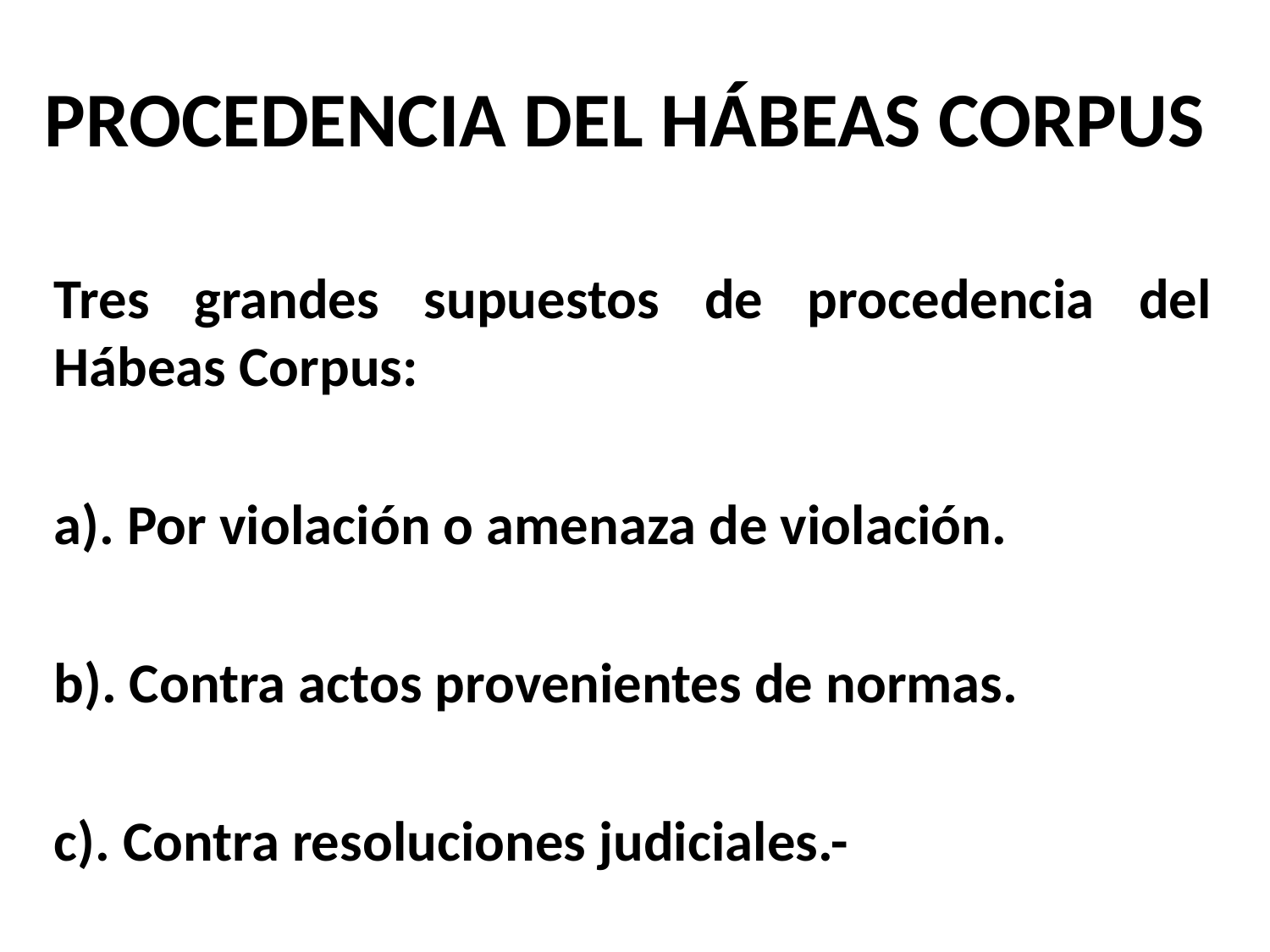

# PROCEDENCIA DEL HÁBEAS CORPUS
Tres grandes supuestos de procedencia del Hábeas Corpus:

a). Por violación o amenaza de violación.

b). Contra actos provenientes de normas.

c). Contra resoluciones judiciales.-